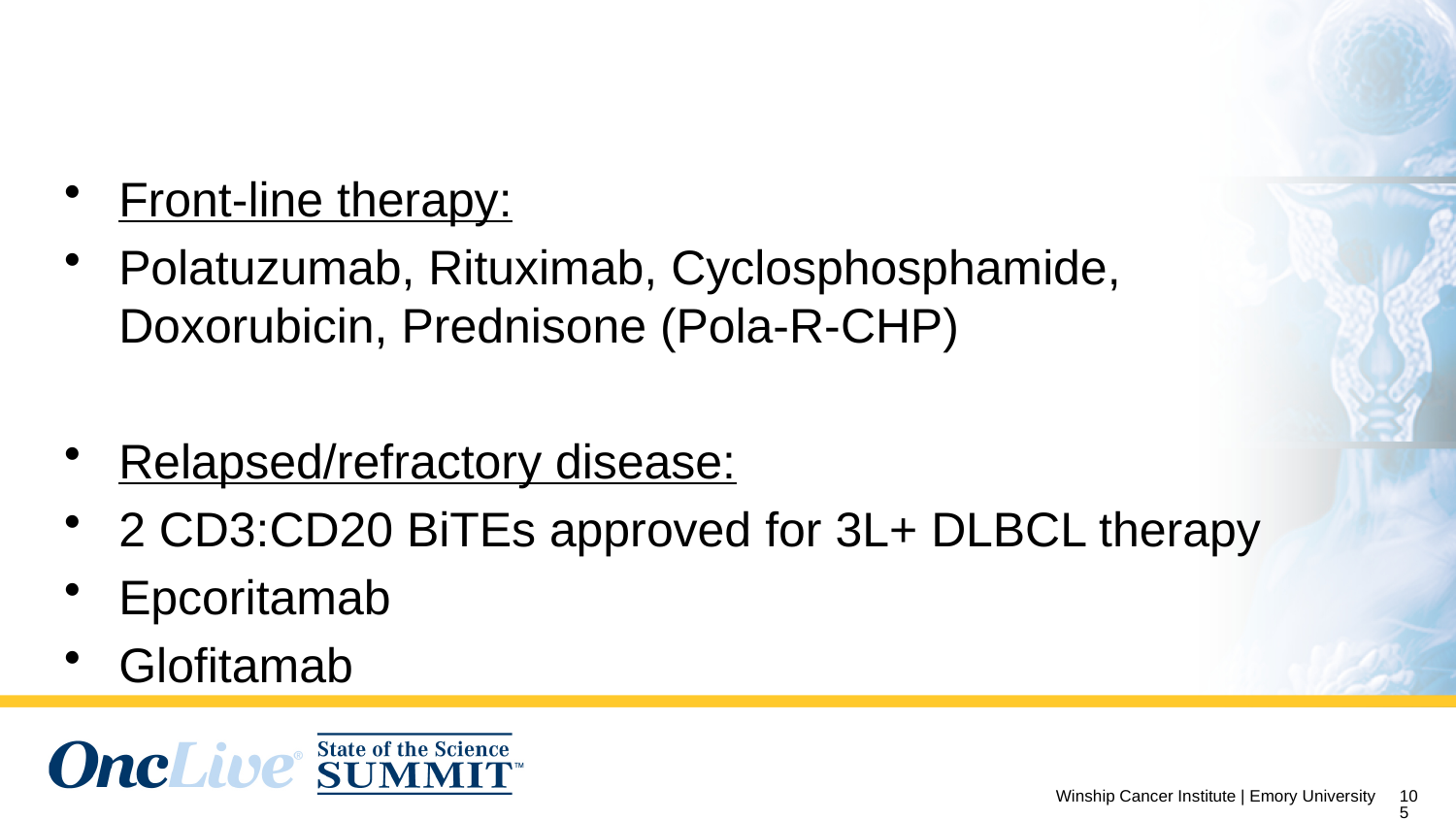

# Recent FDA Approvals
Front-line therapy:
Polatuzumab, Rituximab, Cyclosphosphamide, Doxorubicin, Prednisone (Pola-R-CHP)

Relapsed/refractory disease:
2 CD3:CD20 BiTEs approved for 3L+ DLBCL therapy
Epcoritamab
Glofitamab
105